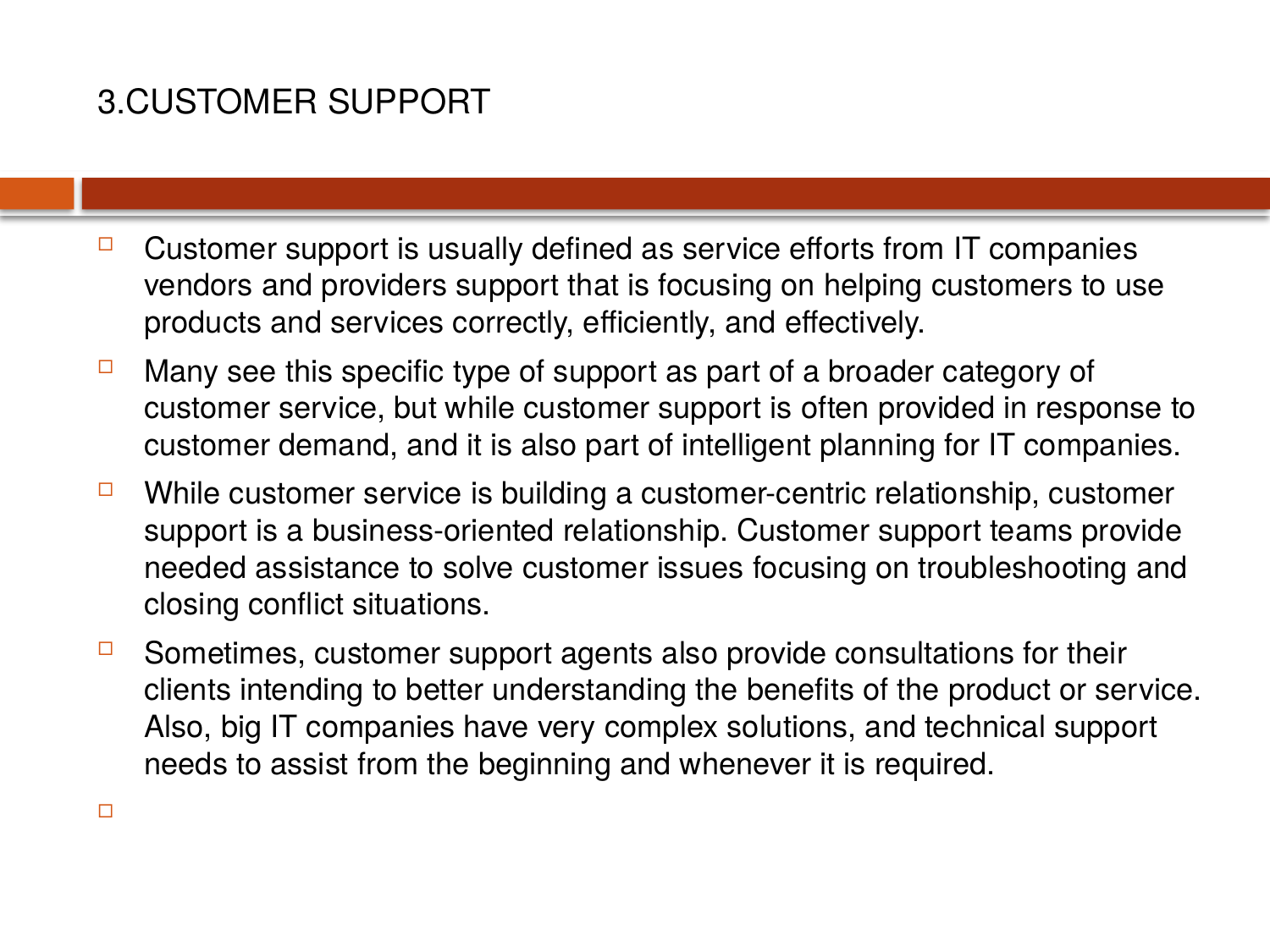

# 3.CUSTOMER SUPPORT
Customer support is usually defined as service efforts from IT companies vendors and providers support that is focusing on helping customers to use products and services correctly, efficiently, and effectively.
Many see this specific type of support as part of a broader category of customer service, but while customer support is often provided in response to customer demand, and it is also part of intelligent planning for IT companies.
While customer service is building a customer-centric relationship, customer support is a business-oriented relationship. Customer support teams provide needed assistance to solve customer issues focusing on troubleshooting and closing conflict situations.
Sometimes, customer support agents also provide consultations for their clients intending to better understanding the benefits of the product or service. Also, big IT companies have very complex solutions, and technical support needs to assist from the beginning and whenever it is required.